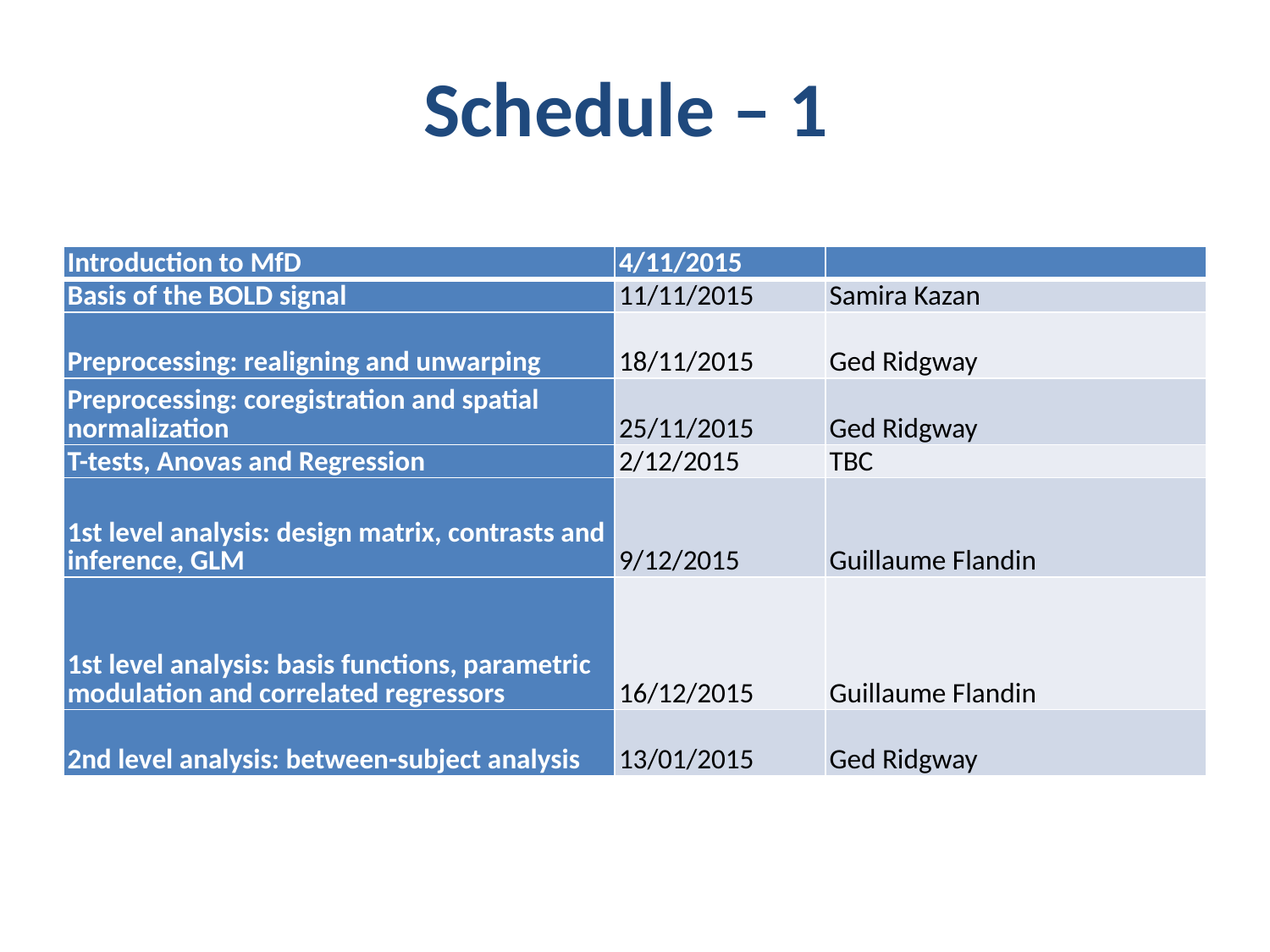

Schedule – 1
| Introduction to MfD | 4/11/2015 |  |
| --- | --- | --- |
| Basis of the BOLD signal | 11/11/2015 | Samira Kazan |
| Preprocessing: realigning and unwarping | 18/11/2015 | Ged Ridgway |
| Preprocessing: coregistration and spatial normalization | 25/11/2015 | Ged Ridgway |
| T-tests, Anovas and Regression | 2/12/2015 | TBC |
| 1st level analysis: design matrix, contrasts and inference, GLM | 9/12/2015 | Guillaume Flandin |
| 1st level analysis: basis functions, parametric modulation and correlated regressors | 16/12/2015 | Guillaume Flandin |
| 2nd level analysis: between-subject analysis | 13/01/2015 | Ged Ridgway |